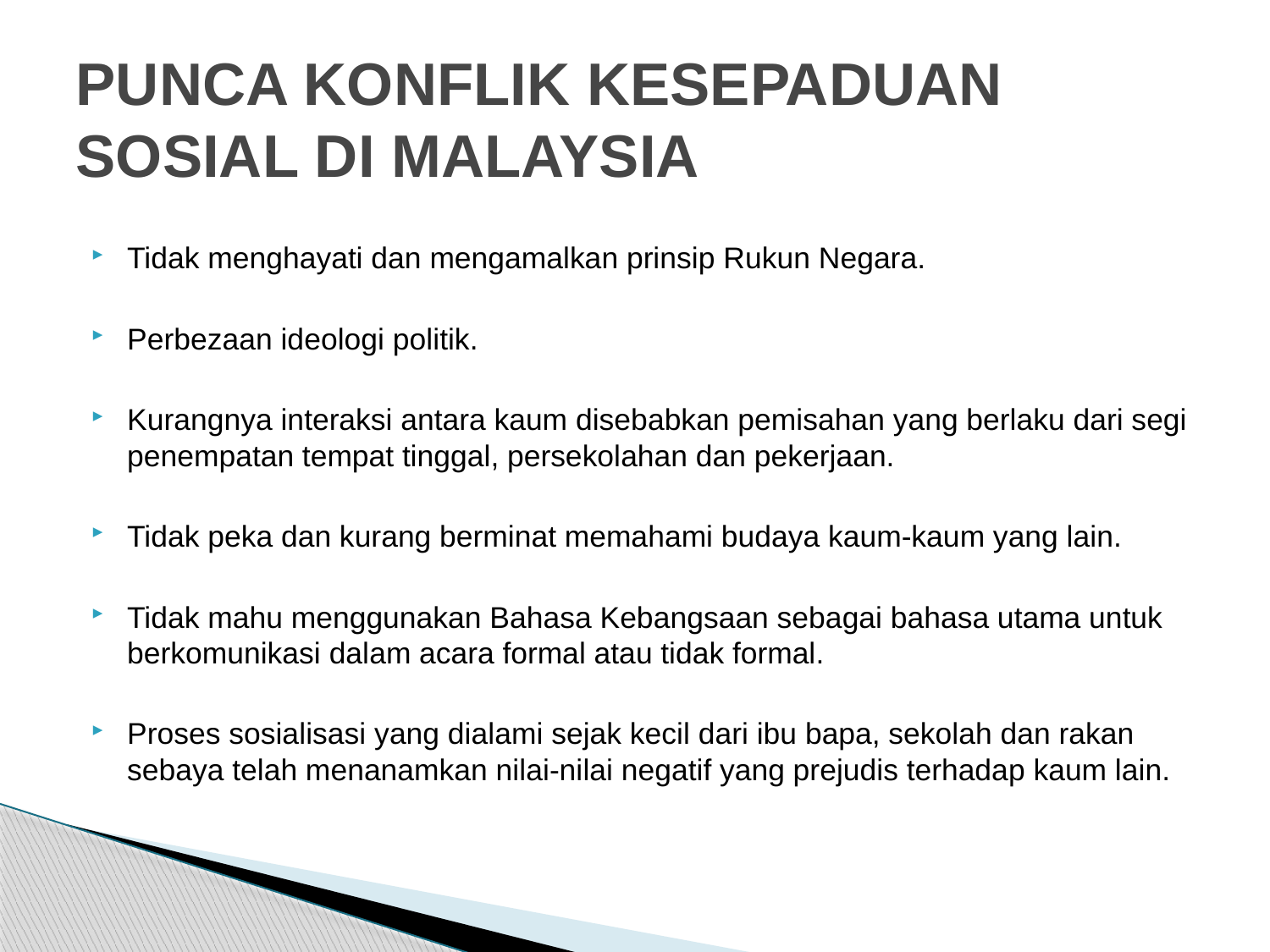

# PUNCA KONFLIK KESEPADUAN SOSIAL DI MALAYSIA
Tidak menghayati dan mengamalkan prinsip Rukun Negara.

Perbezaan ideologi politik.

Kurangnya interaksi antara kaum disebabkan pemisahan yang berlaku dari segi penempatan tempat tinggal, persekolahan dan pekerjaan.

Tidak peka dan kurang berminat memahami budaya kaum-kaum yang lain.

Tidak mahu menggunakan Bahasa Kebangsaan sebagai bahasa utama untuk berkomunikasi dalam acara formal atau tidak formal.

Proses sosialisasi yang dialami sejak kecil dari ibu bapa, sekolah dan rakan sebaya telah menanamkan nilai-nilai negatif yang prejudis terhadap kaum lain.